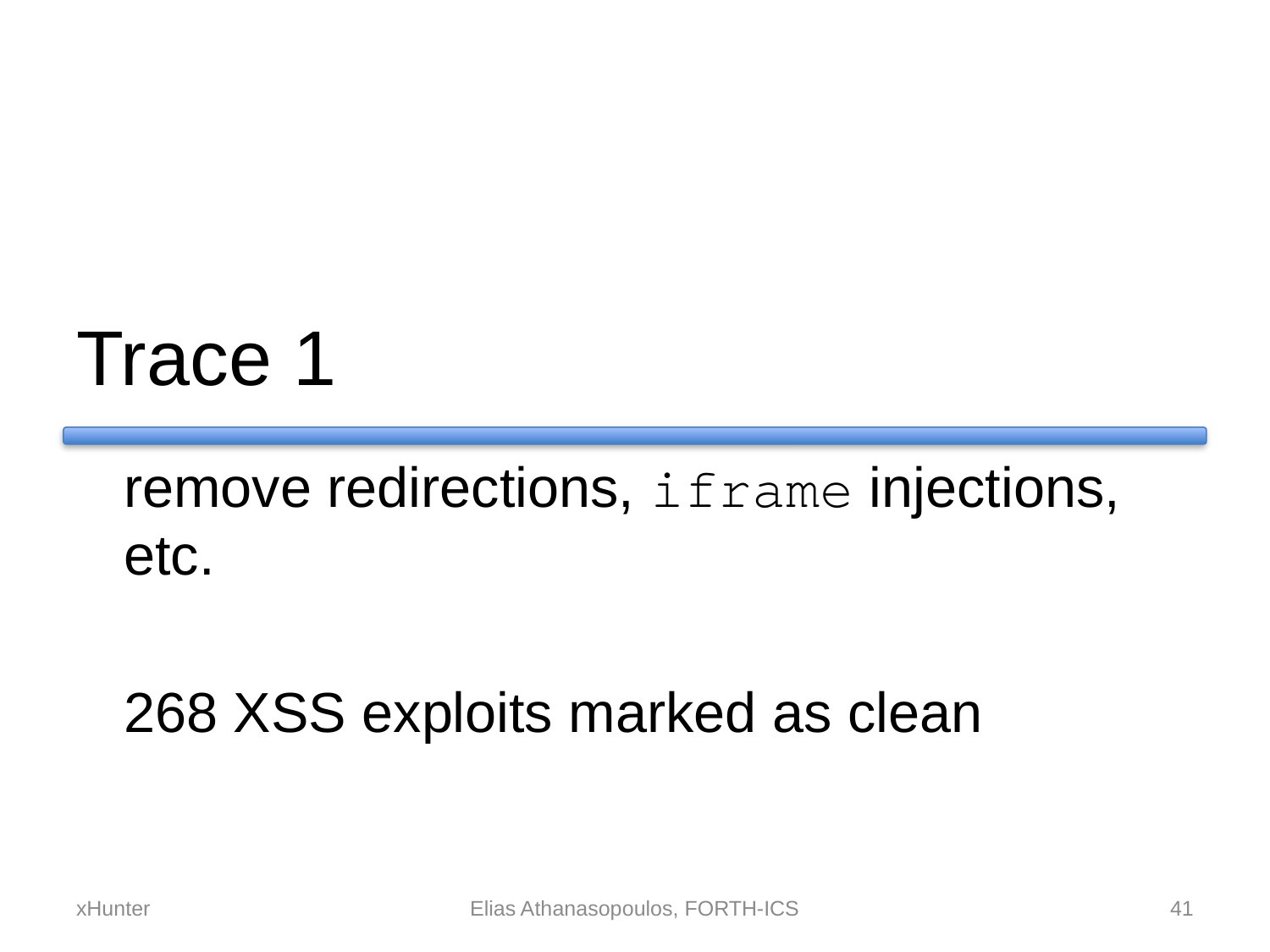

# Trace 1
	remove redirections, iframe injections, etc.

	268 XSS exploits marked as clean
xHunter
Elias Athanasopoulos, FORTH-ICS
41